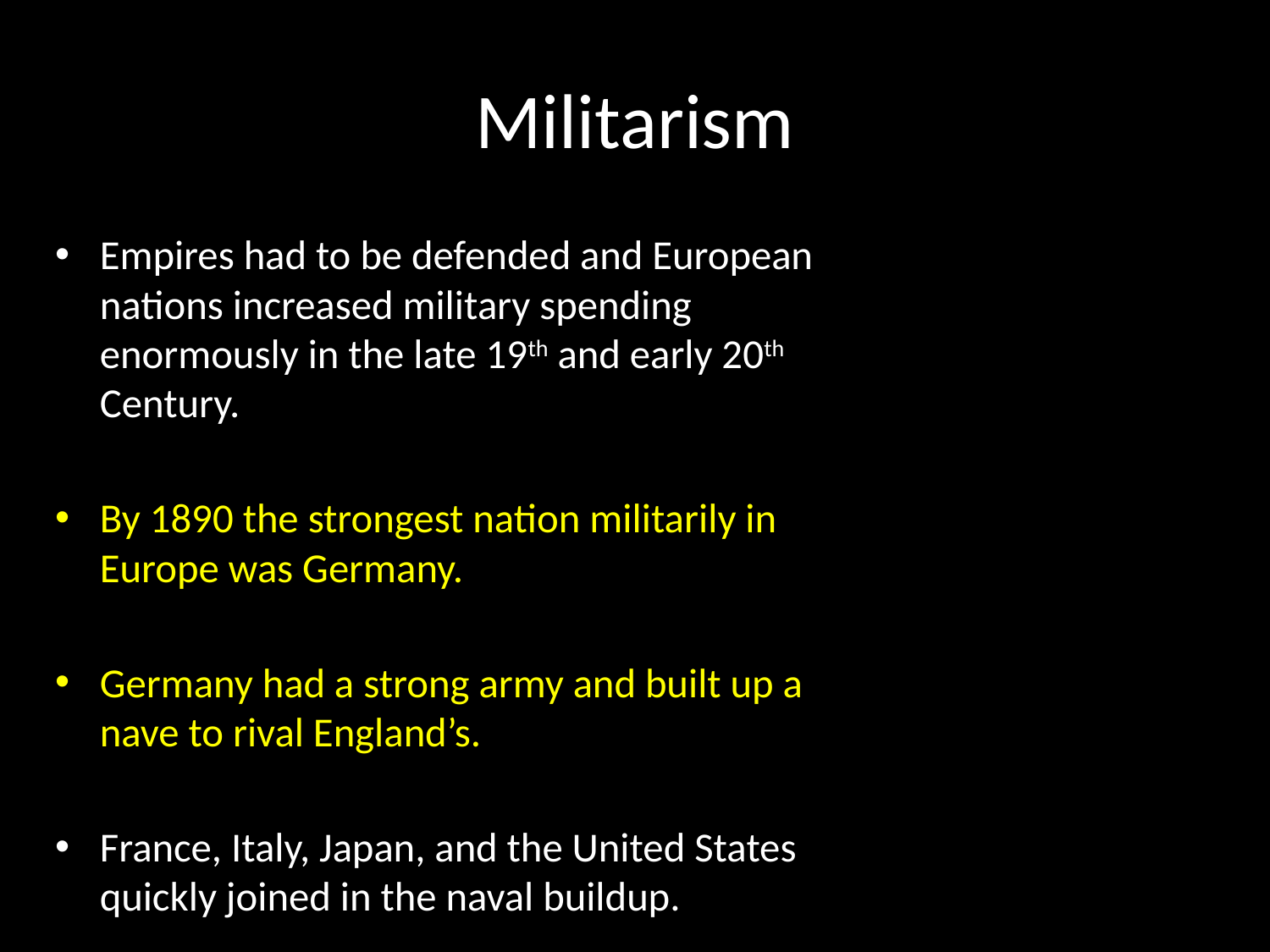

# Militarism
Empires had to be defended and European nations increased military spending enormously in the late 19th and early 20th Century.

By 1890 the strongest nation militarily in Europe was Germany.

Germany had a strong army and built up a nave to rival England’s.

France, Italy, Japan, and the United States quickly joined in the naval buildup.